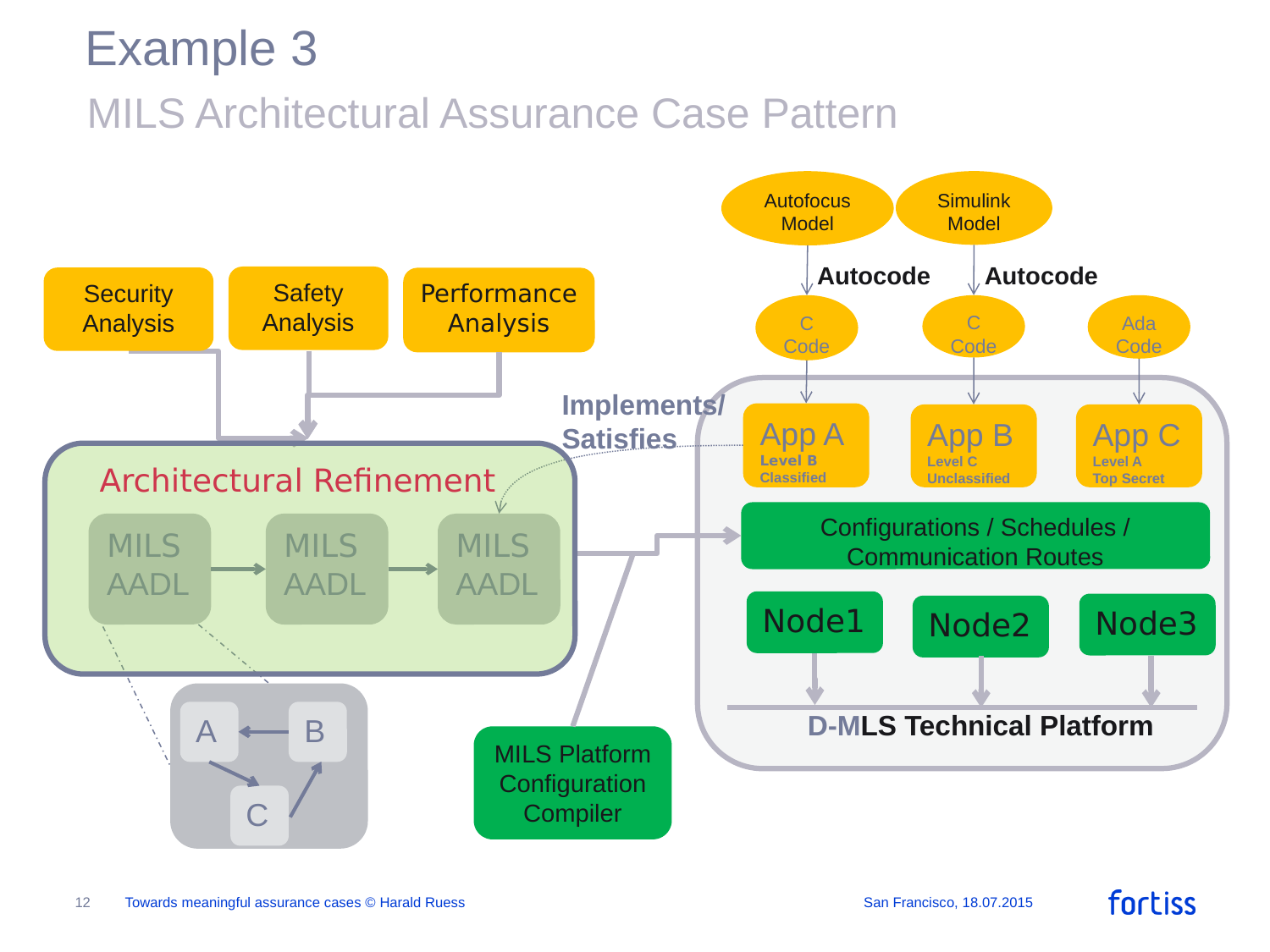

Example 3
# MILS Architectural Assurance Case Pattern
Simulink
Model
Autofocus
Model
Autocode
Autocode
Safety Analysis
Performance
Analysis
Ada
Code
C
Code
C
Code

          D-MLS Technical Platform
Implements/
Satisfies
App A
Level B
Classified
App B
Level C
Unclassified

App C
Level A
Top Secret
Configurations / Schedules / Communication Routes
MILS
AADL
MILS
AADL
MILS
AADL
Node1
Node3
Node2

A
B
MILS Platform
Configuration
Compiler
C

Security Analysis
   Architectural Refinement
12
Towards meaningful assurance cases © Harald Ruess
San Francisco, 18.07.2015